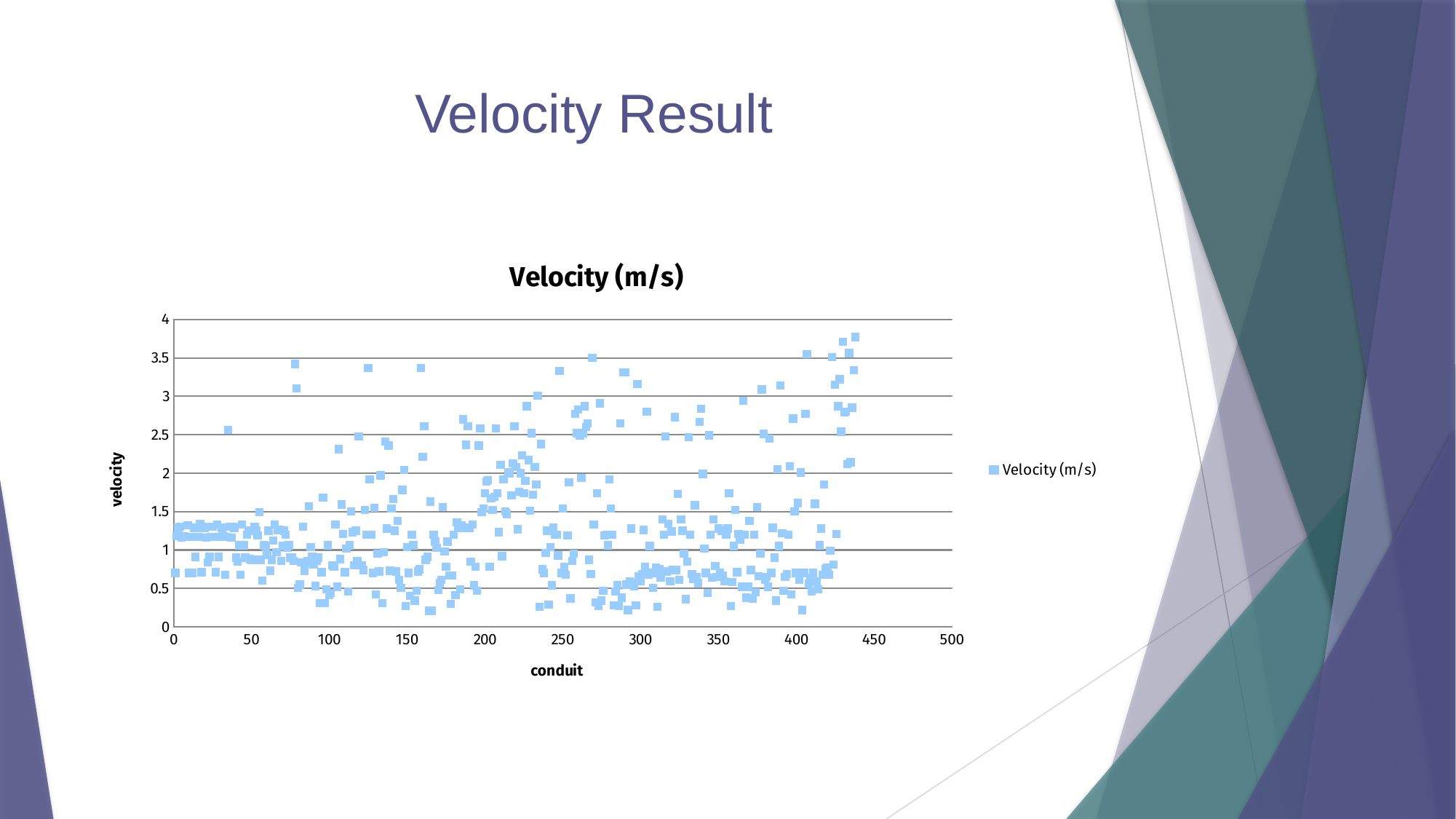

# Velocity Result

### Chart:

| Category | Velocity (m/s) |
|---|---|